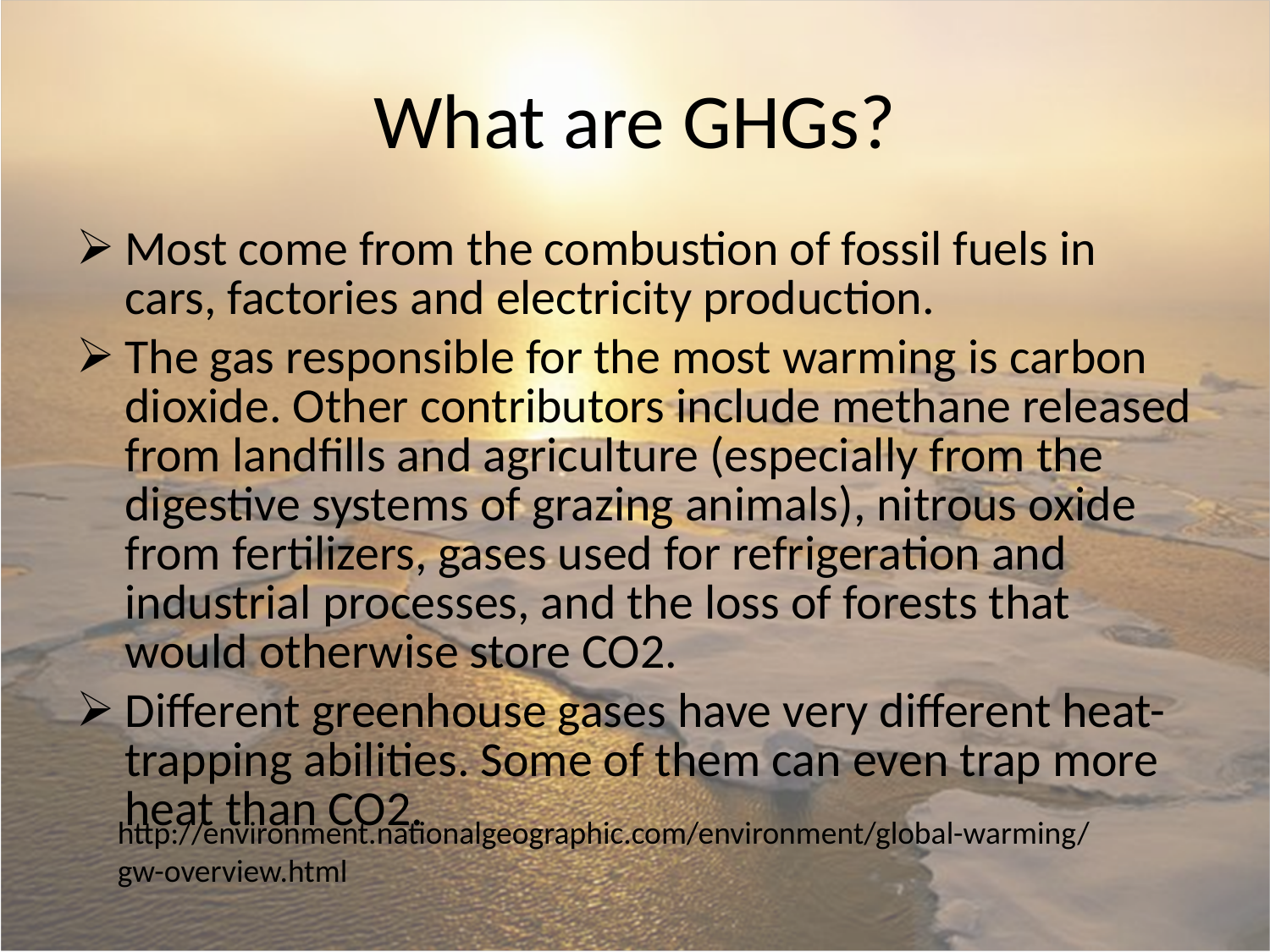

# What are GHGs?
Most come from the combustion of fossil fuels in cars, factories and electricity production.
The gas responsible for the most warming is carbon dioxide. Other contributors include methane released from landfills and agriculture (especially from the digestive systems of grazing animals), nitrous oxide from fertilizers, gases used for refrigeration and industrial processes, and the loss of forests that would otherwise store CO2.
Different greenhouse gases have very different heat-trapping abilities. Some of them can even trap more heat than CO2.
http://environment.nationalgeographic.com/environment/global-warming/gw-overview.html